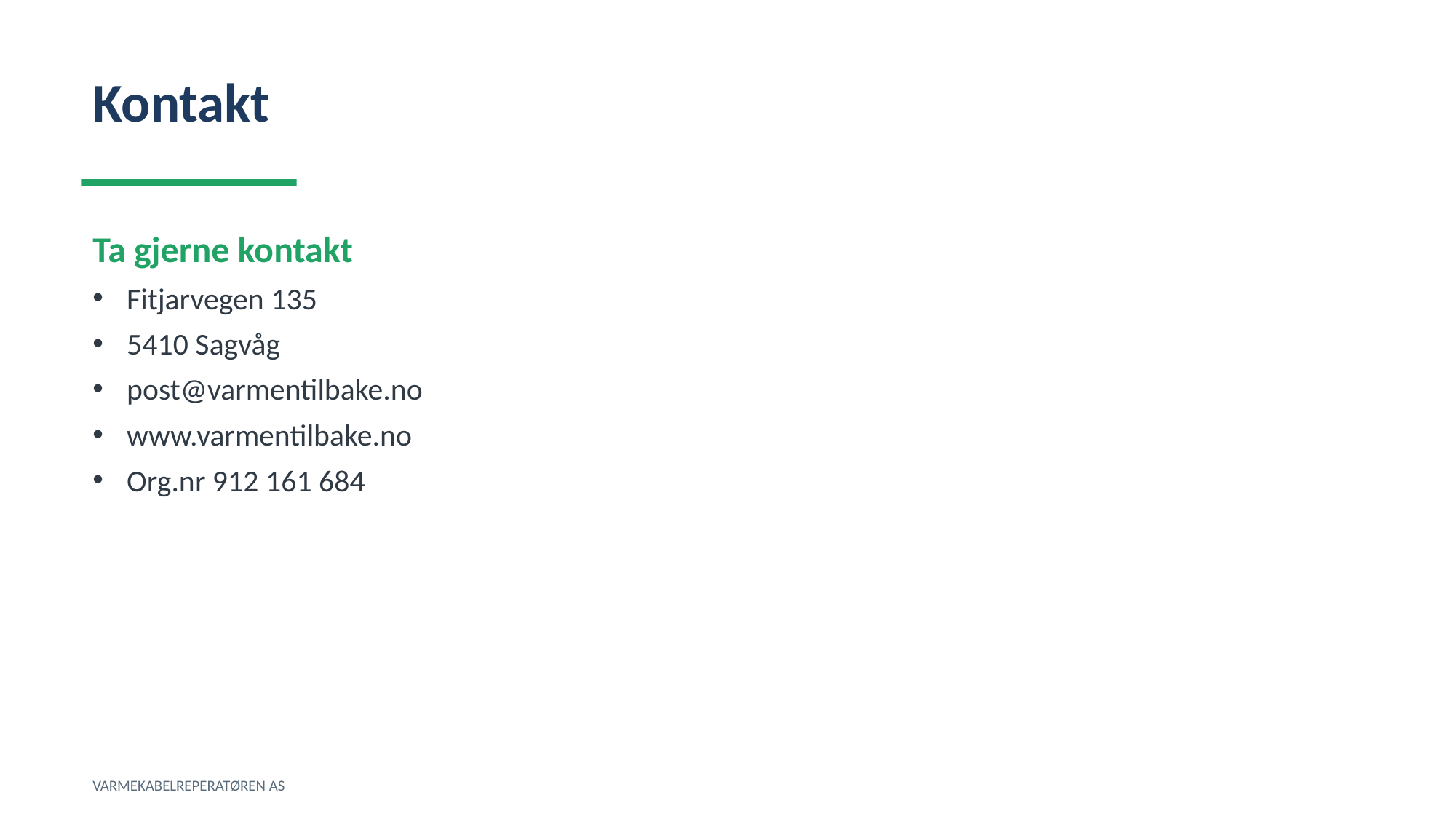

Kontakt

Ta gjerne kontakt
Fitjarvegen 135
5410 Sagvåg
post@varmentilbake.no
www.varmentilbake.no
Org.nr 912 161 684
VARMEKABELREPERATØREN AS